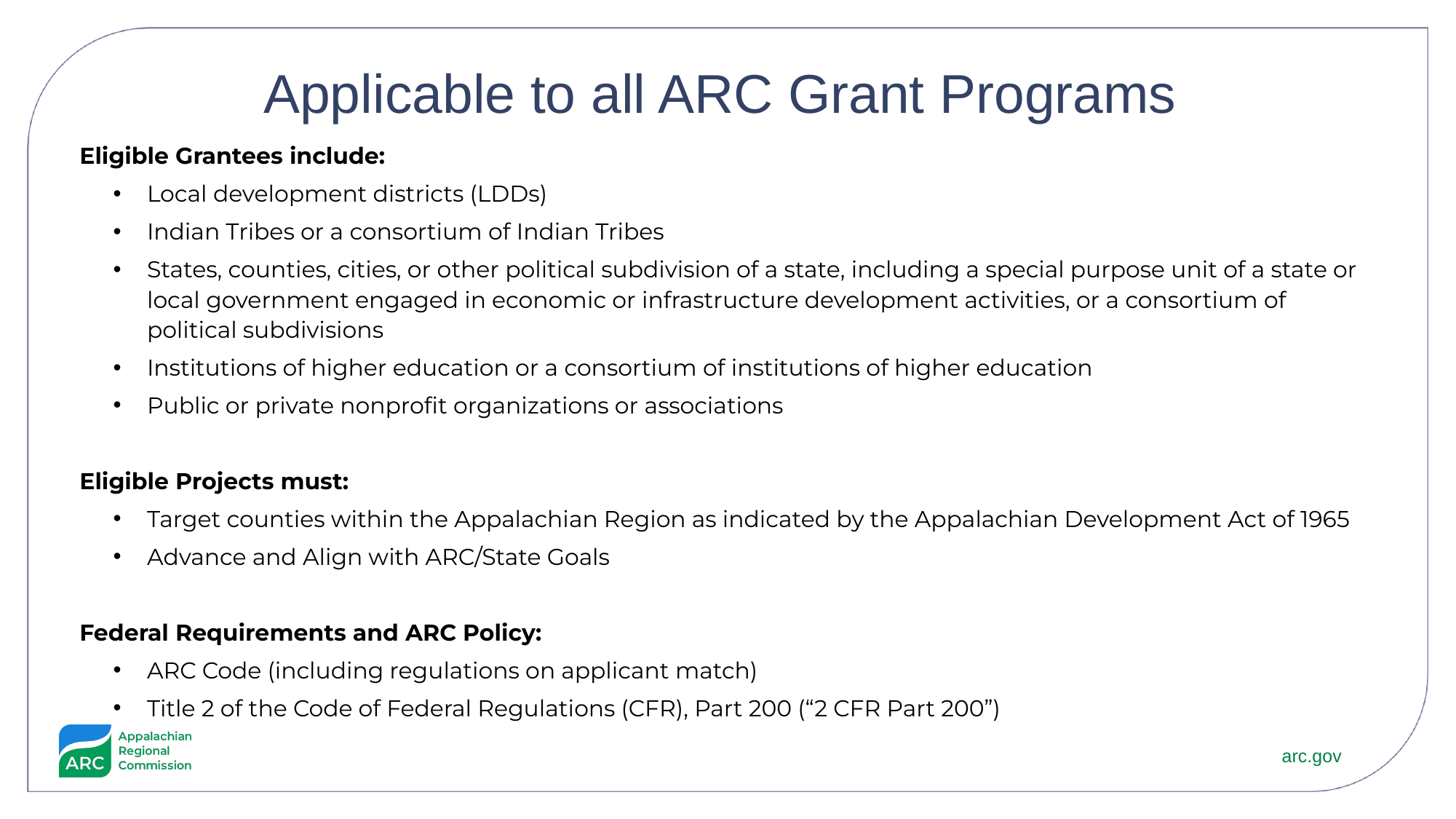

Applicable to all ARC Grant Programs
Eligible Grantees include:
Local development districts (LDDs)
Indian Tribes or a consortium of Indian Tribes
States, counties, cities, or other political subdivision of a state, including a special purpose unit of a state or local government engaged in economic or infrastructure development activities, or a consortium of political subdivisions
Institutions of higher education or a consortium of institutions of higher education
Public or private nonprofit organizations or associations

Eligible Projects must:
Target counties within the Appalachian Region as indicated by the Appalachian Development Act of 1965
Advance and Align with ARC/State Goals

Federal Requirements and ARC Policy:
ARC Code (including regulations on applicant match)
Title 2 of the Code of Federal Regulations (CFR), Part 200 (“2 CFR Part 200”)